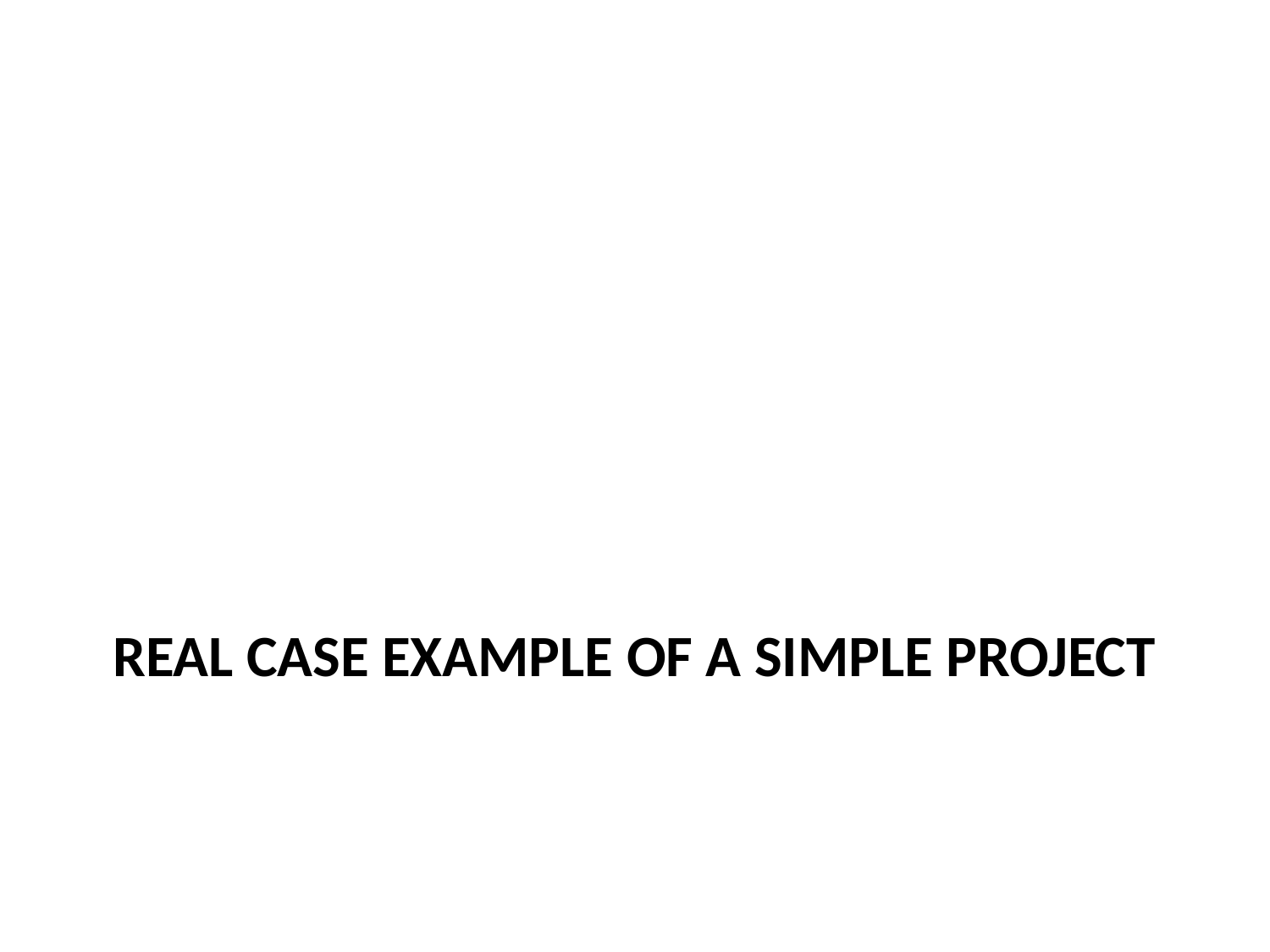

# Real case example of a simple project